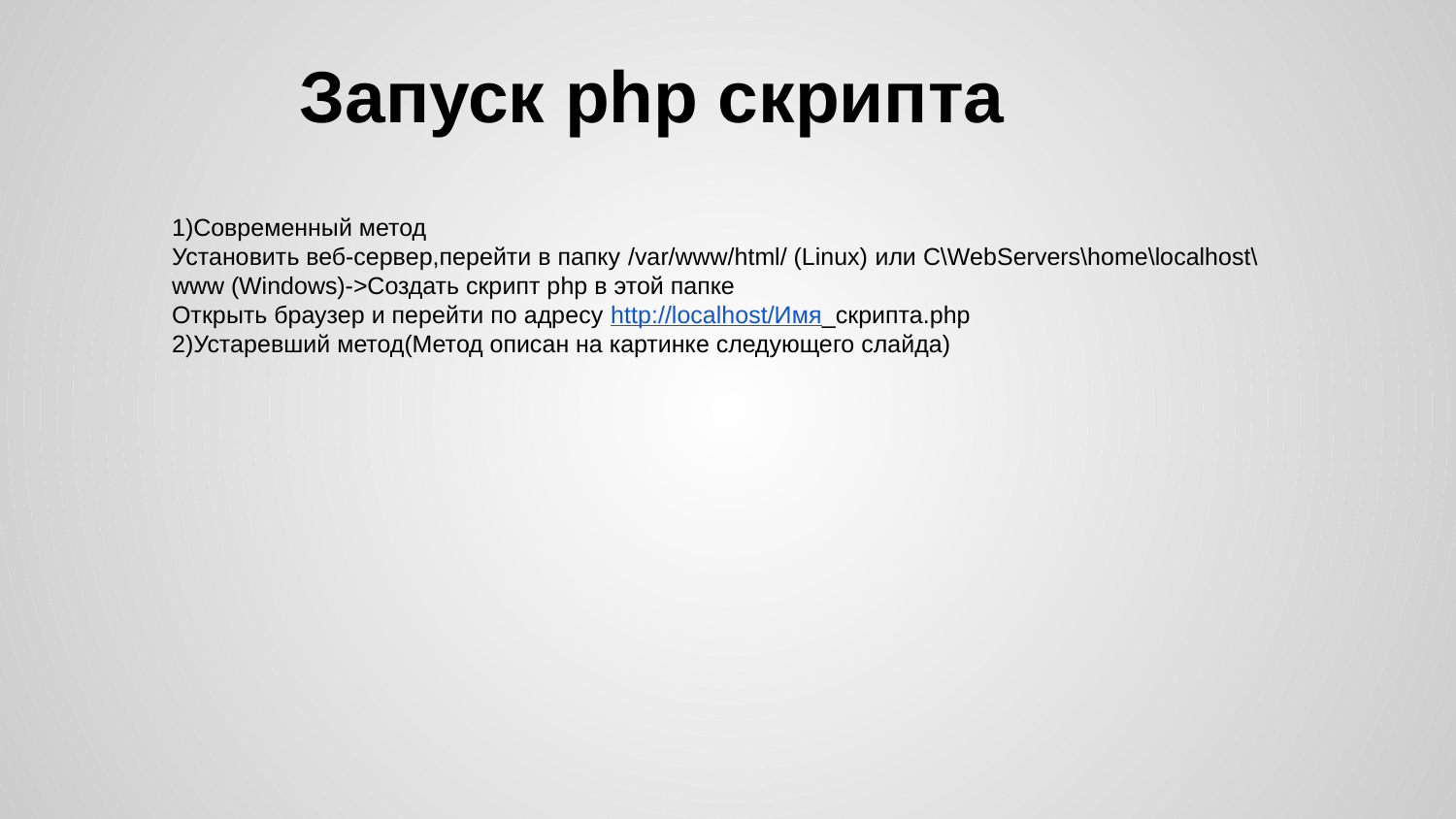

# Запуск рhр скрипта
1)Современный метод
Установить веб-сервер,перейти в папку /var/www/html/ (Linux) или С\WebServers\home\localhost\www (Windows)->Создать скрипт рhр в этой папке
Открыть браузер и перейти по адресу http://localhost/Имя_скрипта.php
2)Устаревший метод(Метод описан на картинке следующего слайда)